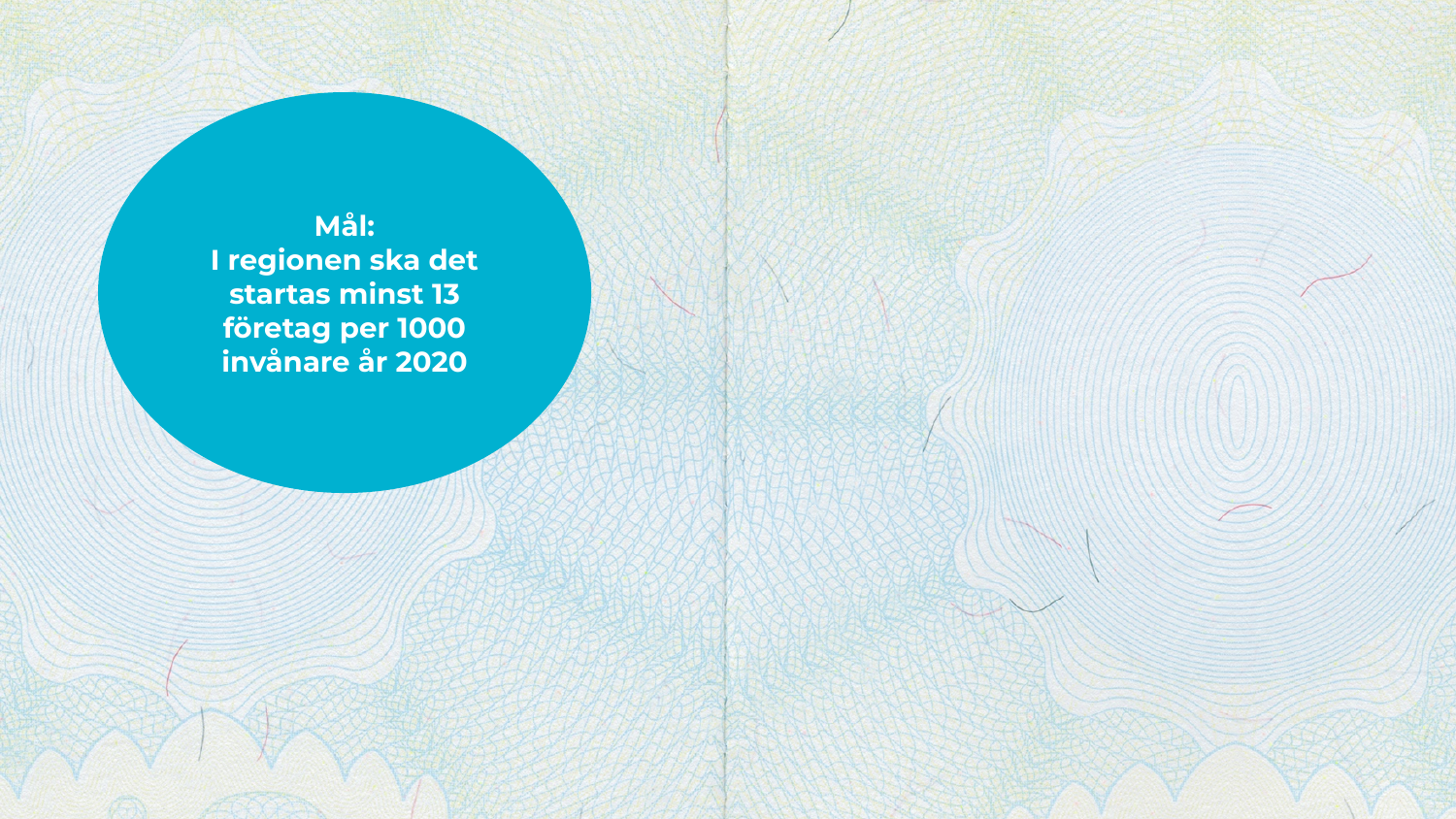

Mål:
I regionen ska det startas minst 13 företag per 1000 invånare år 2020